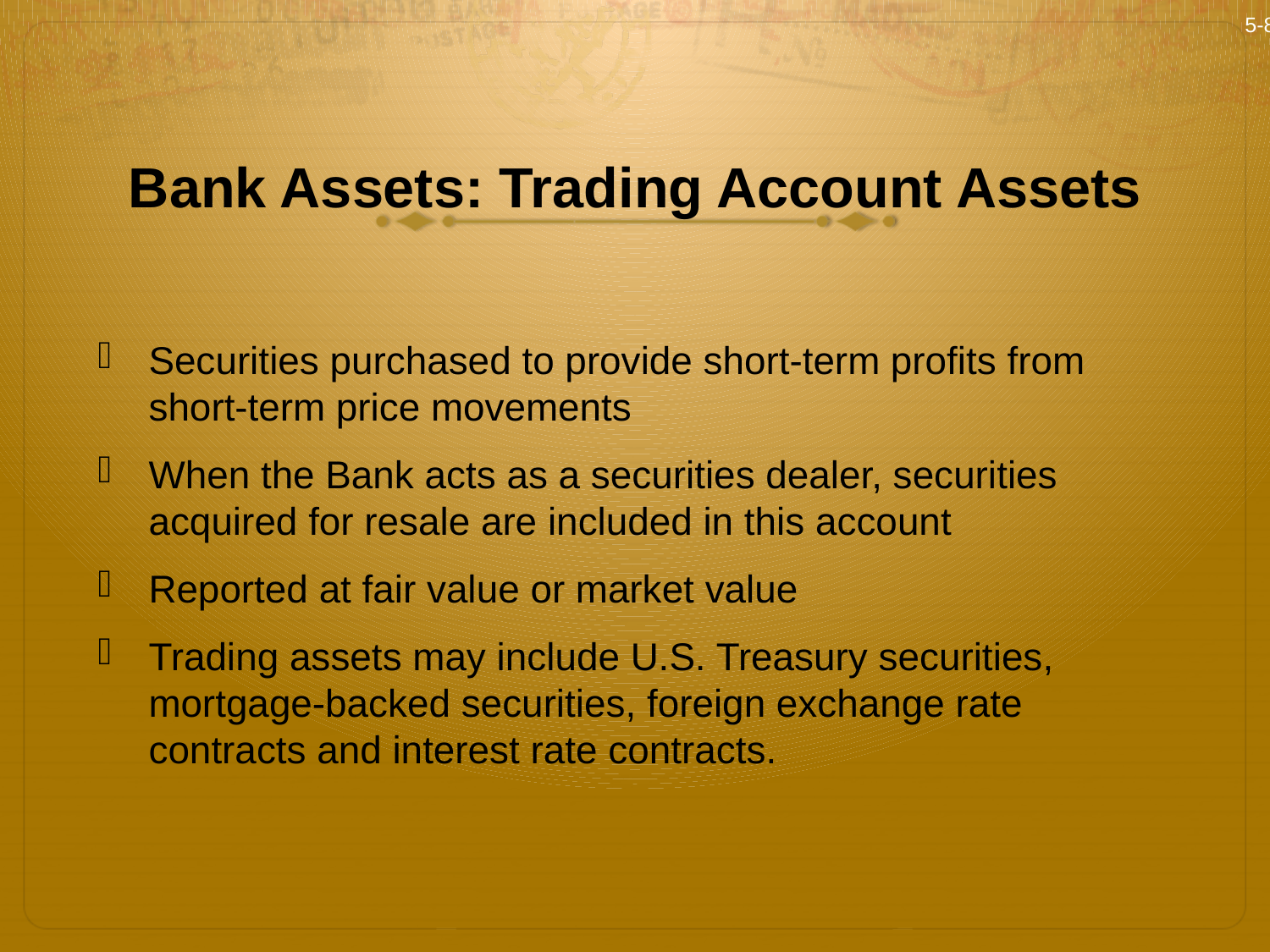

5-8
# Bank Assets: Trading Account Assets
Securities purchased to provide short-term profits from short-term price movements
When the Bank acts as a securities dealer, securities acquired for resale are included in this account
Reported at fair value or market value
Trading assets may include U.S. Treasury securities, mortgage-backed securities, foreign exchange rate contracts and interest rate contracts.